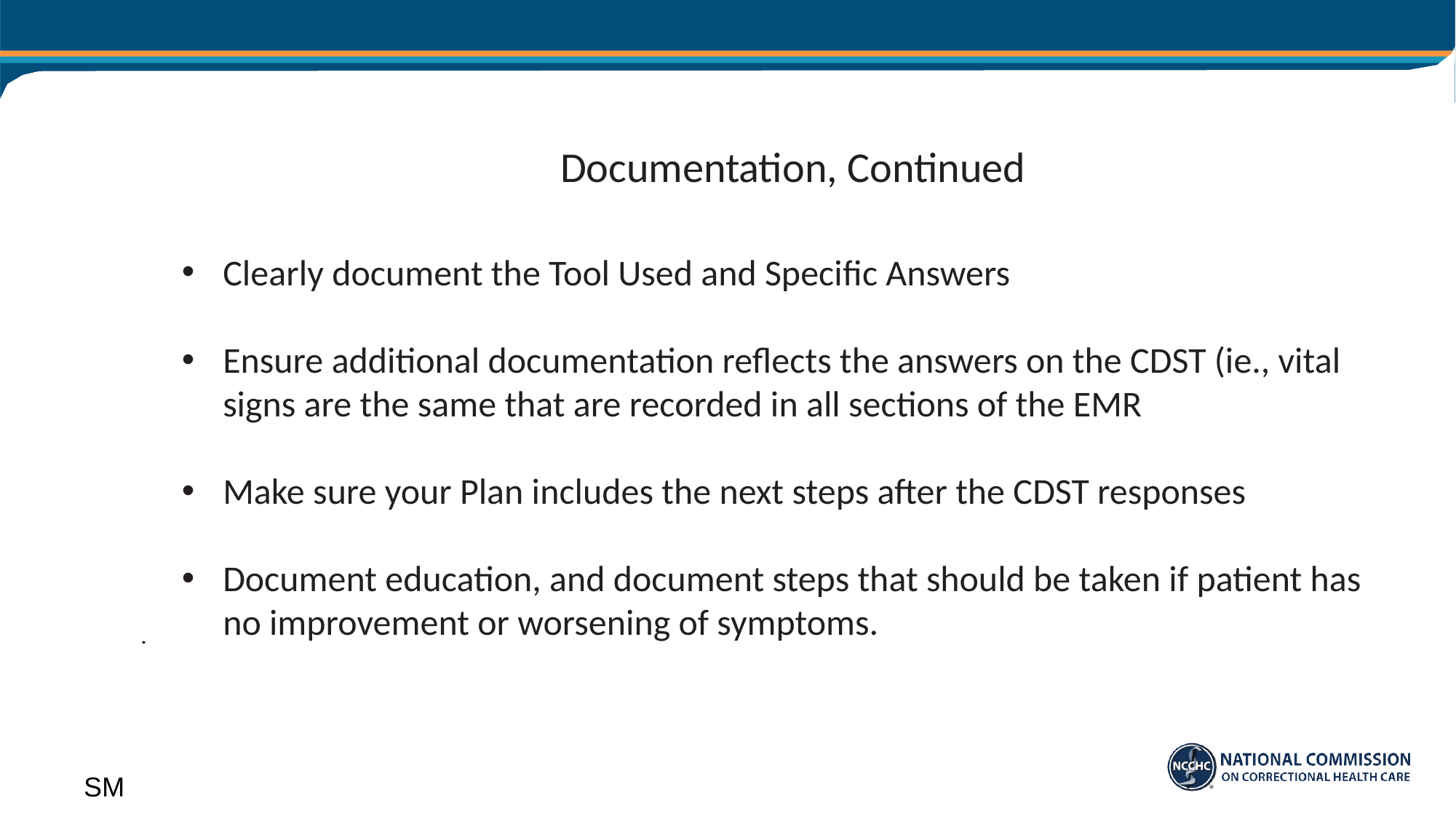

# Documentation, Continued
Clearly document the Tool Used and Specific Answers

Ensure additional documentation reflects the answers on the CDST (ie., vital signs are the same that are recorded in all sections of the EMR

Make sure your Plan includes the next steps after the CDST responses

Document education, and document steps that should be taken if patient has no improvement or worsening of symptoms.
SM